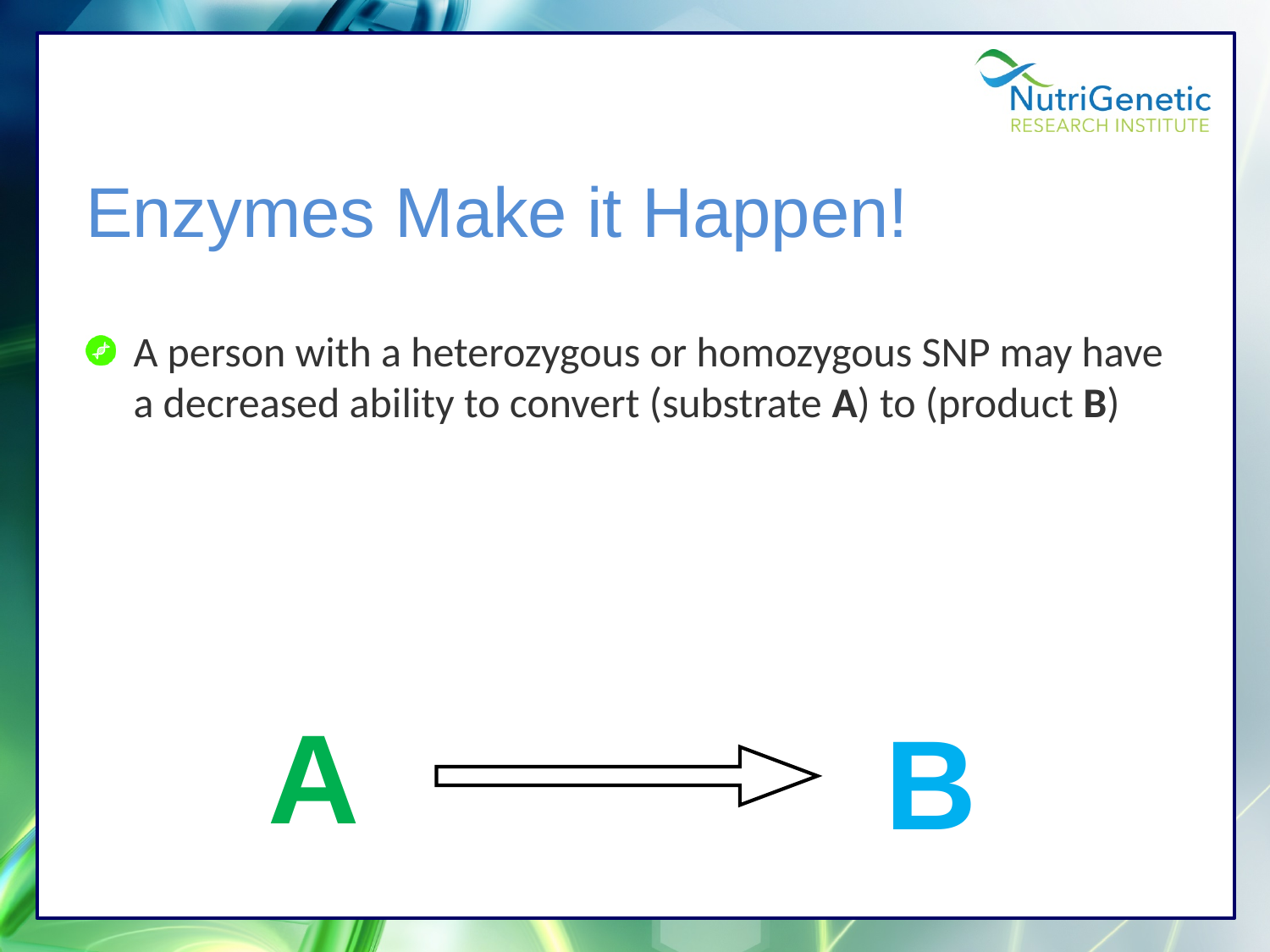

# Enzymes Make it Happen!
A person with a heterozygous or homozygous SNP may have a decreased ability to convert (substrate A) to (product B)

A
B